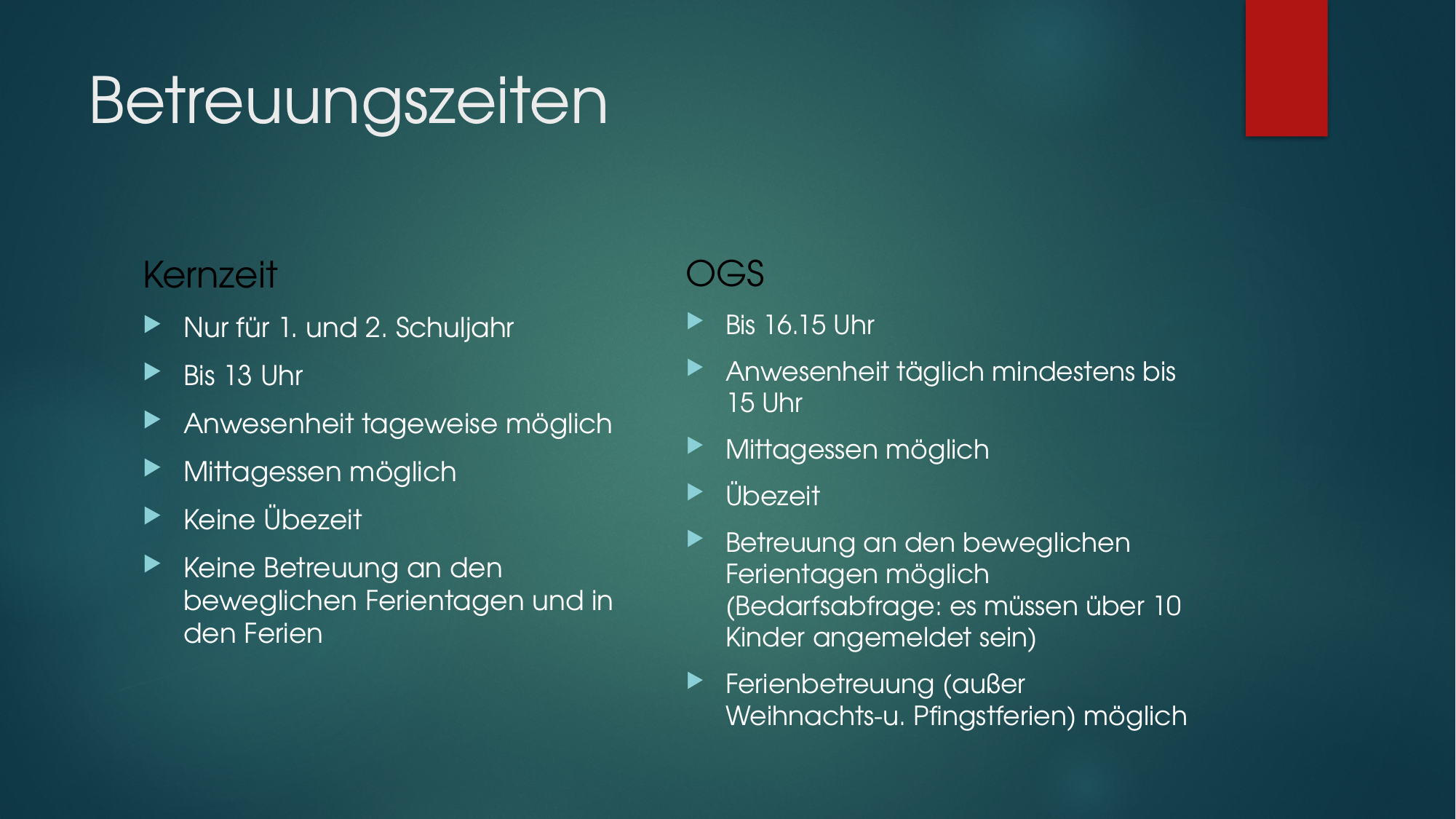

# Betreuungszeiten
OGS
Bis 16.15 Uhr
Anwesenheit täglich mindestens bis 15 Uhr
Mittagessen möglich
Übezeit
Betreuung an den beweglichen Ferientagen möglich (Bedarfsabfrage: es müssen über 10 Kinder angemeldet sein)
Ferienbetreuung (außer Weihnachts-u. Pfingstferien) möglich
Kernzeit
Nur für 1. und 2. Schuljahr
Bis 13 Uhr
Anwesenheit tageweise möglich
Mittagessen möglich
Keine Übezeit
Keine Betreuung an den beweglichen Ferientagen und in den Ferien